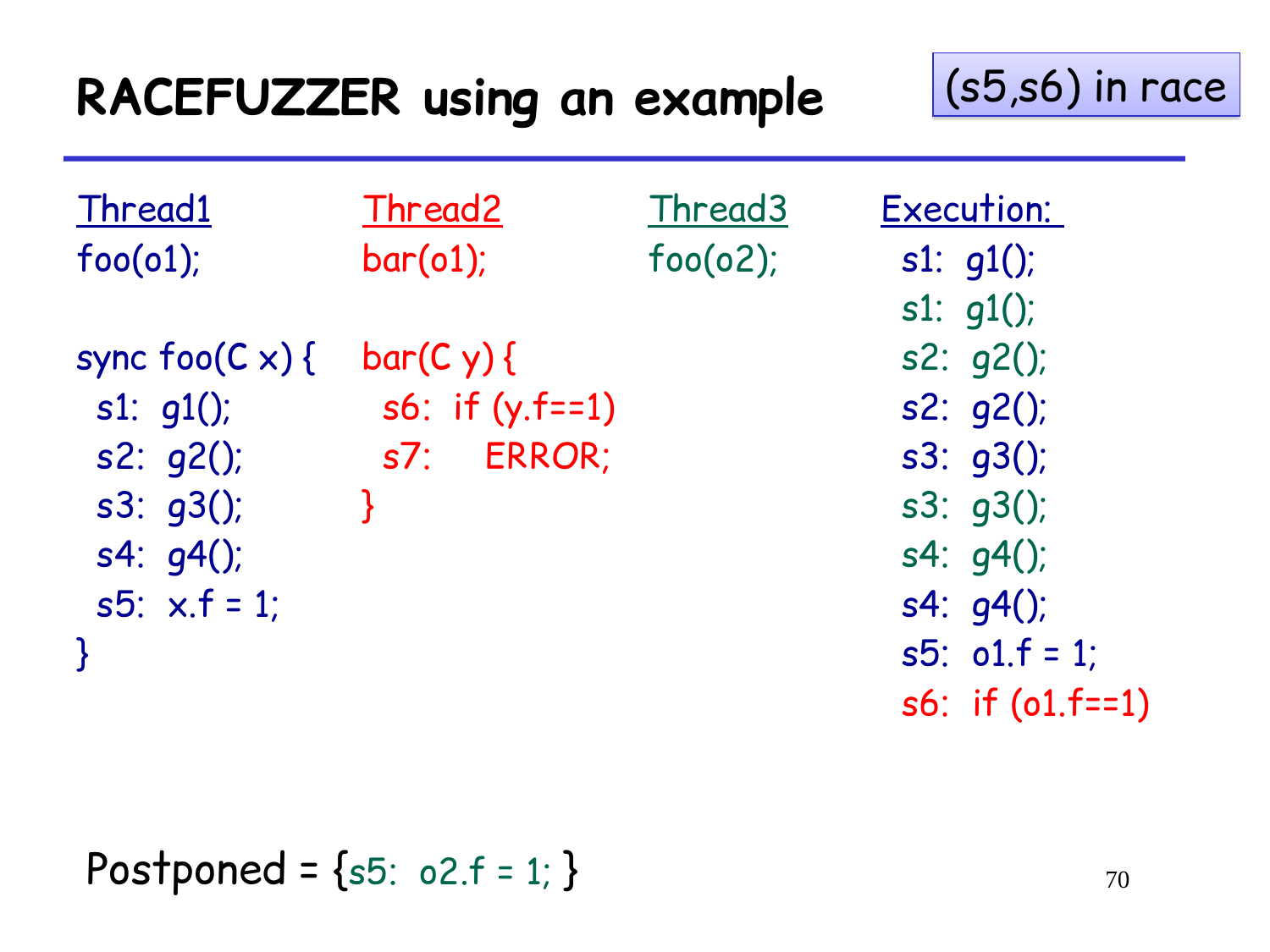

# RACEFUZZER using an example
(s5,s6) in race
Thread1
foo(o1);

sync foo(C x) {
  s1:  g1();
  s2:  g2();
  s3:  g3();
  s4:  g4();
  s5:  x.f = 1;
}
Thread2
bar(o1);

bar(C y) {
  s6:  if (y.f==1)
  s7:     ERROR;
}
Thread3
foo(o2);

Execution:
  s1:  g1();
  s1:  g1();
  s2:  g2();
  s2:  g2();
  s3:  g3();
  s3:  g3();
  s4:  g4();
  s4:  g4();
  s5:  o1.f = 1;
  s6:  if (o1.f==1)

Postponed = {s5:  o2.f = 1; }
70